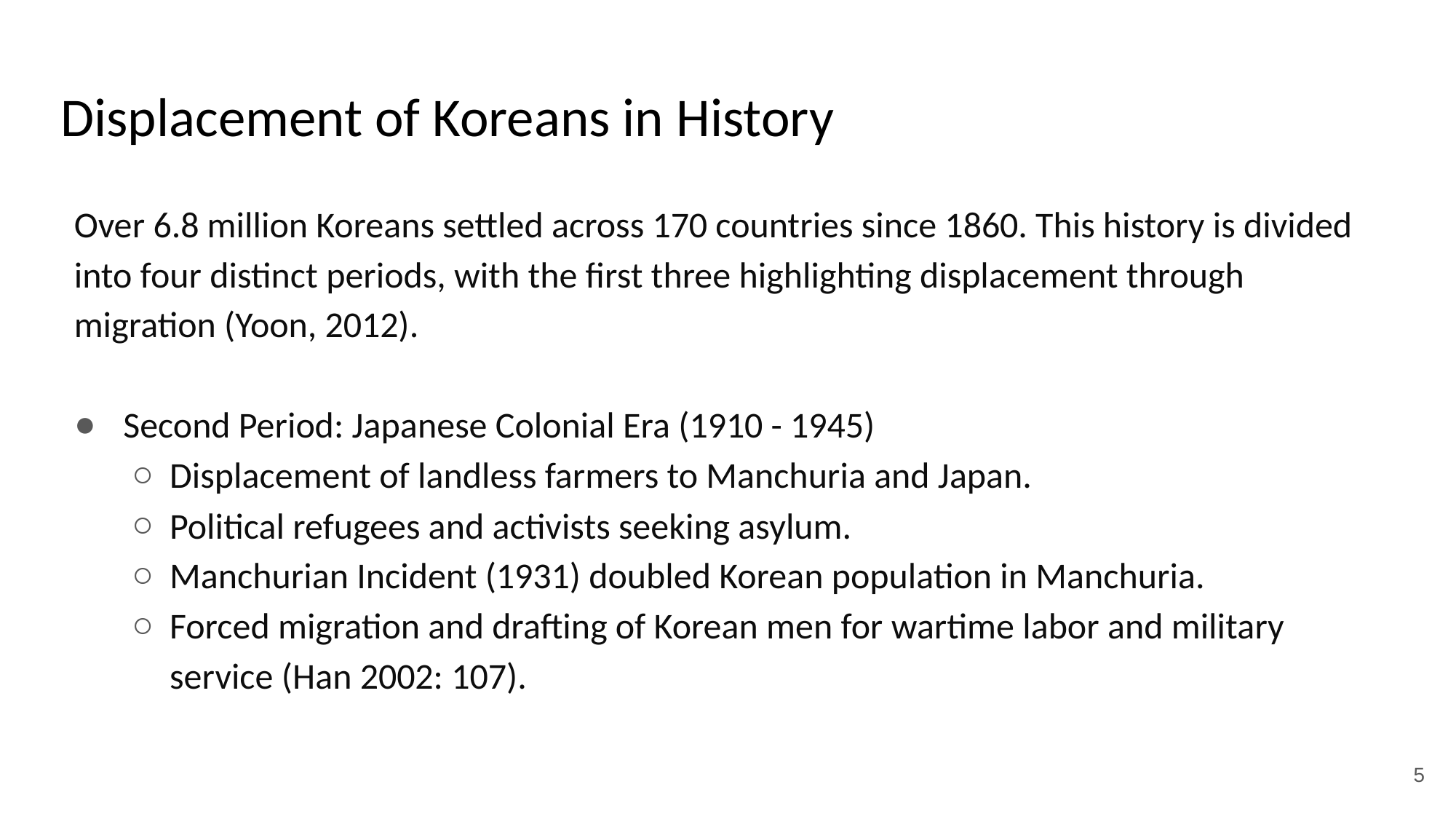

# Displacement of Koreans in History
Over 6.8 million Koreans settled across 170 countries since 1860. This history is divided into four distinct periods, with the first three highlighting displacement through migration (Yoon, 2012).

 Second Period: Japanese Colonial Era (1910 - 1945)
Displacement of landless farmers to Manchuria and Japan.
Political refugees and activists seeking asylum.
Manchurian Incident (1931) doubled Korean population in Manchuria.
Forced migration and drafting of Korean men for wartime labor and military service (Han 2002: 107).
5